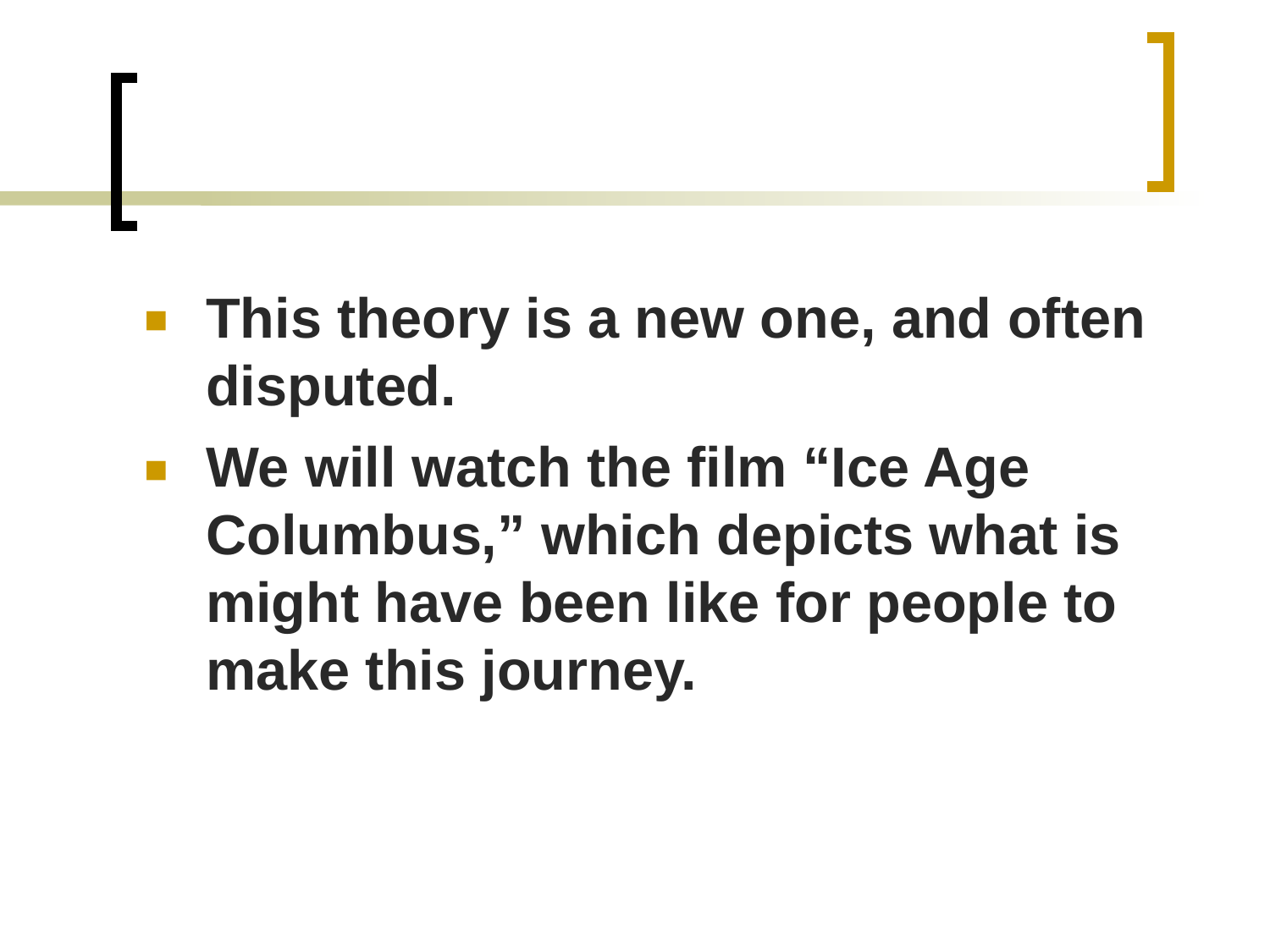

This theory is a new one, and often disputed.
We will watch the film “Ice Age Columbus,” which depicts what is might have been like for people to make this journey.